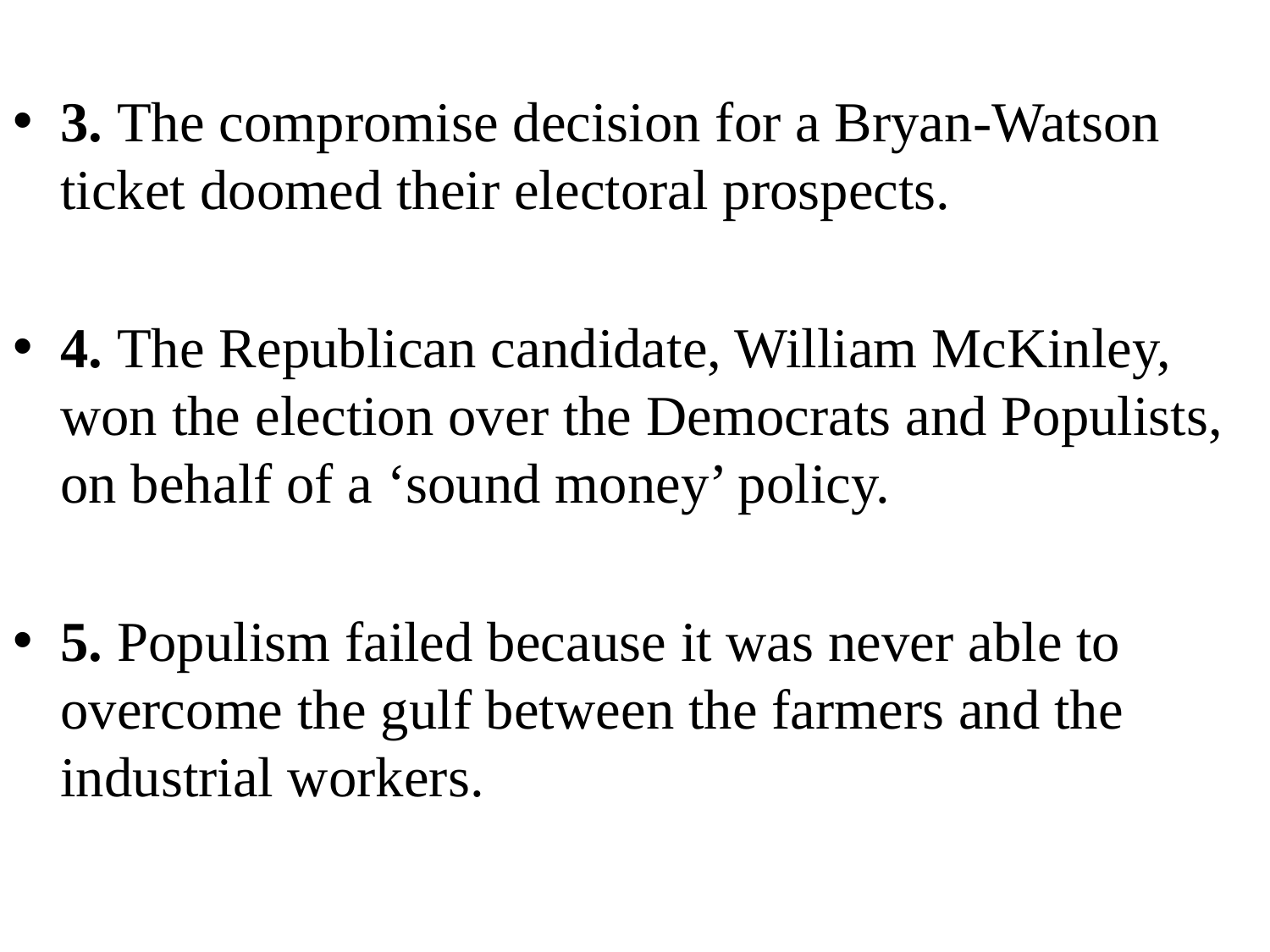

3. The compromise decision for a Bryan-Watson ticket doomed their electoral prospects.

4. The Republican candidate, William McKinley, won the election over the Democrats and Populists, on behalf of a ‘sound money’ policy.

5. Populism failed because it was never able to overcome the gulf between the farmers and the industrial workers.